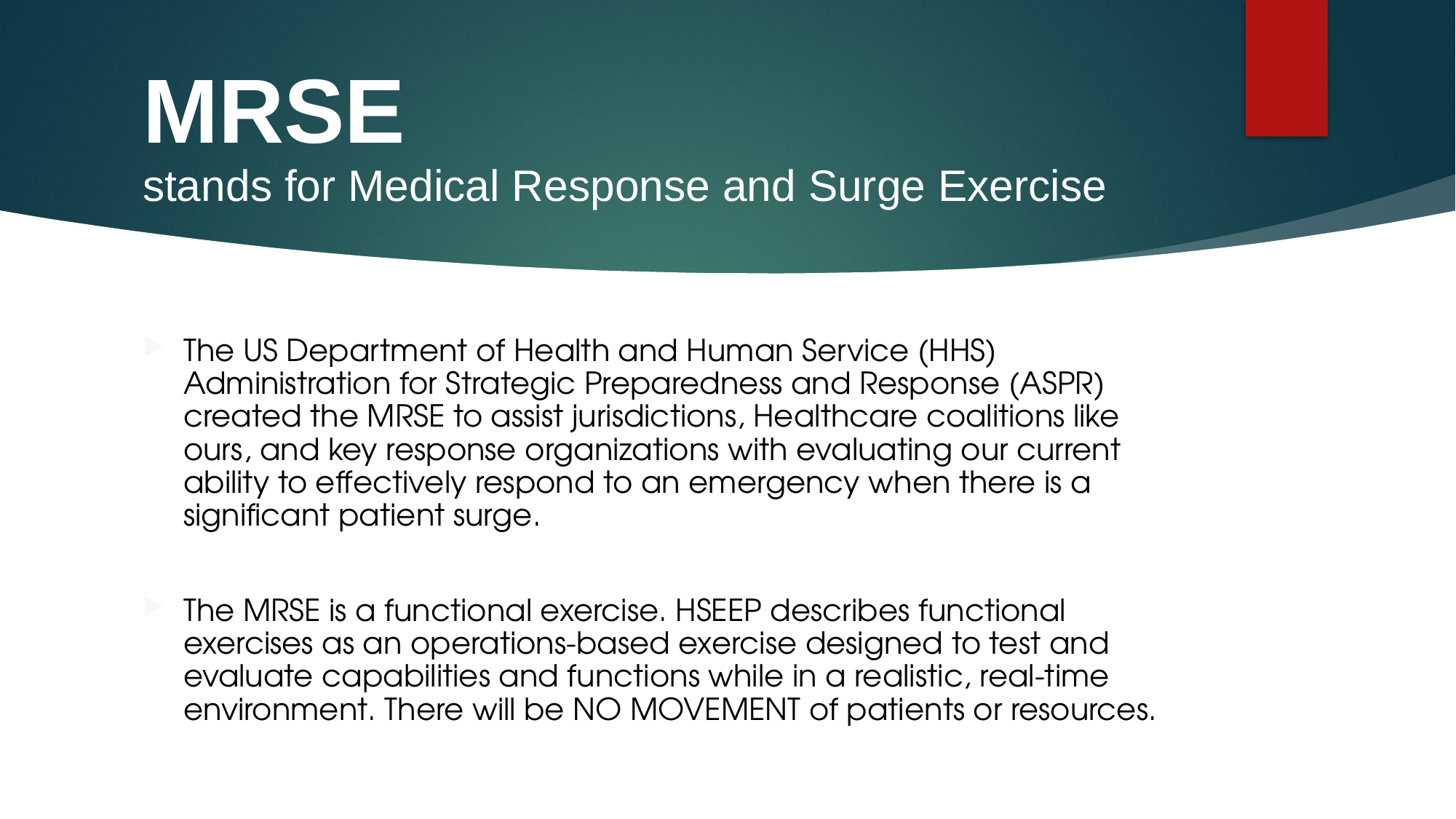

# MRSE stands for Medical Response and Surge Exercise

The US Department of Health and Human Service (HHS) Administration for Strategic Preparedness and Response (ASPR) created the MRSE to assist jurisdictions, Healthcare coalitions like ours, and key response organizations with evaluating our current ability to effectively respond to an emergency when there is a significant patient surge.

The MRSE is a functional exercise. HSEEP describes functional exercises as an operations-based exercise designed to test and evaluate capabilities and functions while in a realistic, real-time environment. There will be NO MOVEMENT of patients or resources.